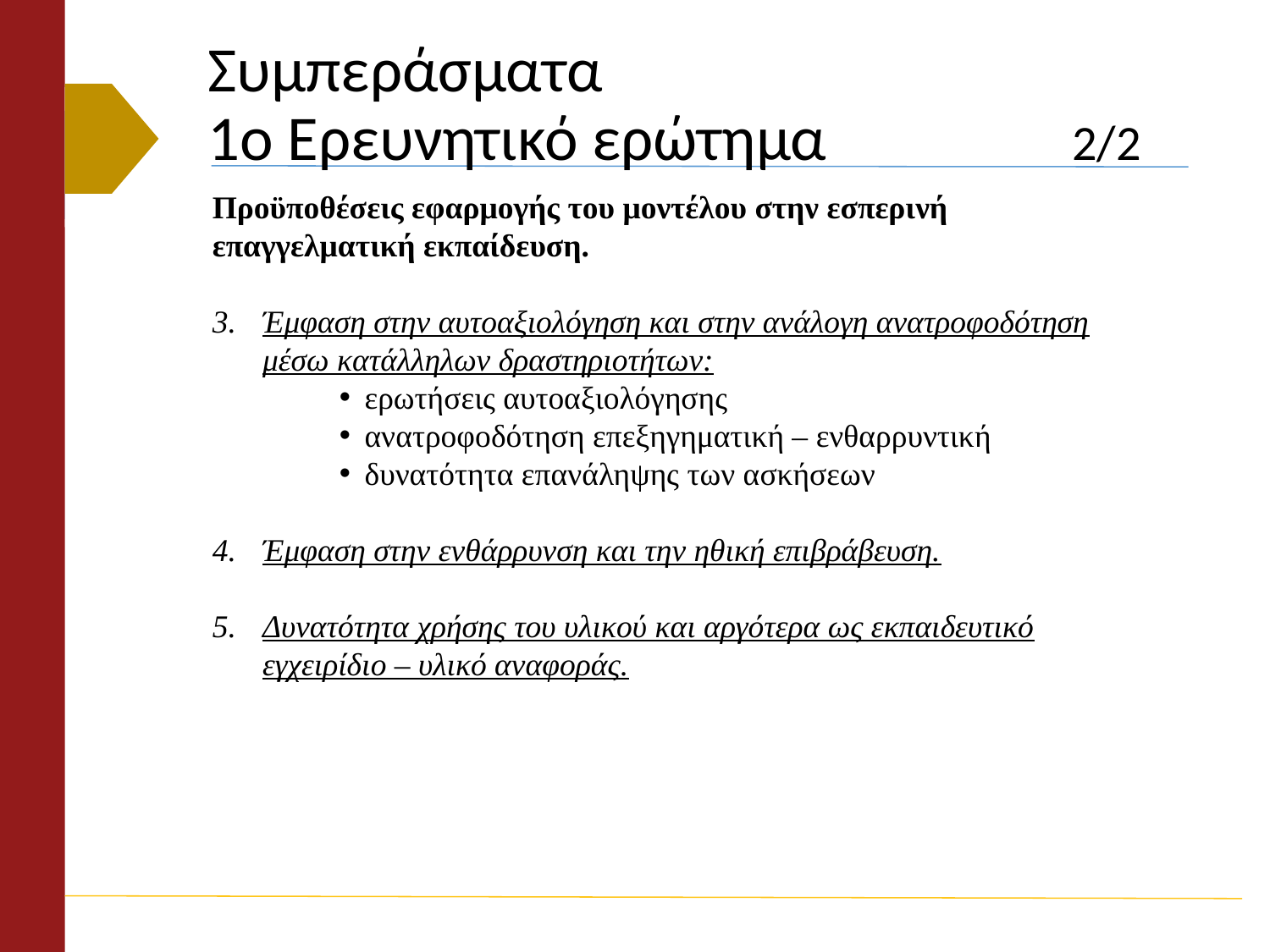

# Συμπεράσματα 1ο Ερευνητικό ερώτημα	 2/2
Προϋποθέσεις εφαρμογής του μοντέλου στην εσπερινή επαγγελματική εκπαίδευση.

Έμφαση στην αυτοαξιολόγηση και στην ανάλογη ανατροφοδότηση μέσω κατάλληλων δραστηριοτήτων:
ερωτήσεις αυτοαξιολόγησης
ανατροφοδότηση επεξηγηματική – ενθαρρυντική
δυνατότητα επανάληψης των ασκήσεων

Έμφαση στην ενθάρρυνση και την ηθική επιβράβευση.

Δυνατότητα χρήσης του υλικού και αργότερα ως εκπαιδευτικό εγχειρίδιο – υλικό αναφοράς.